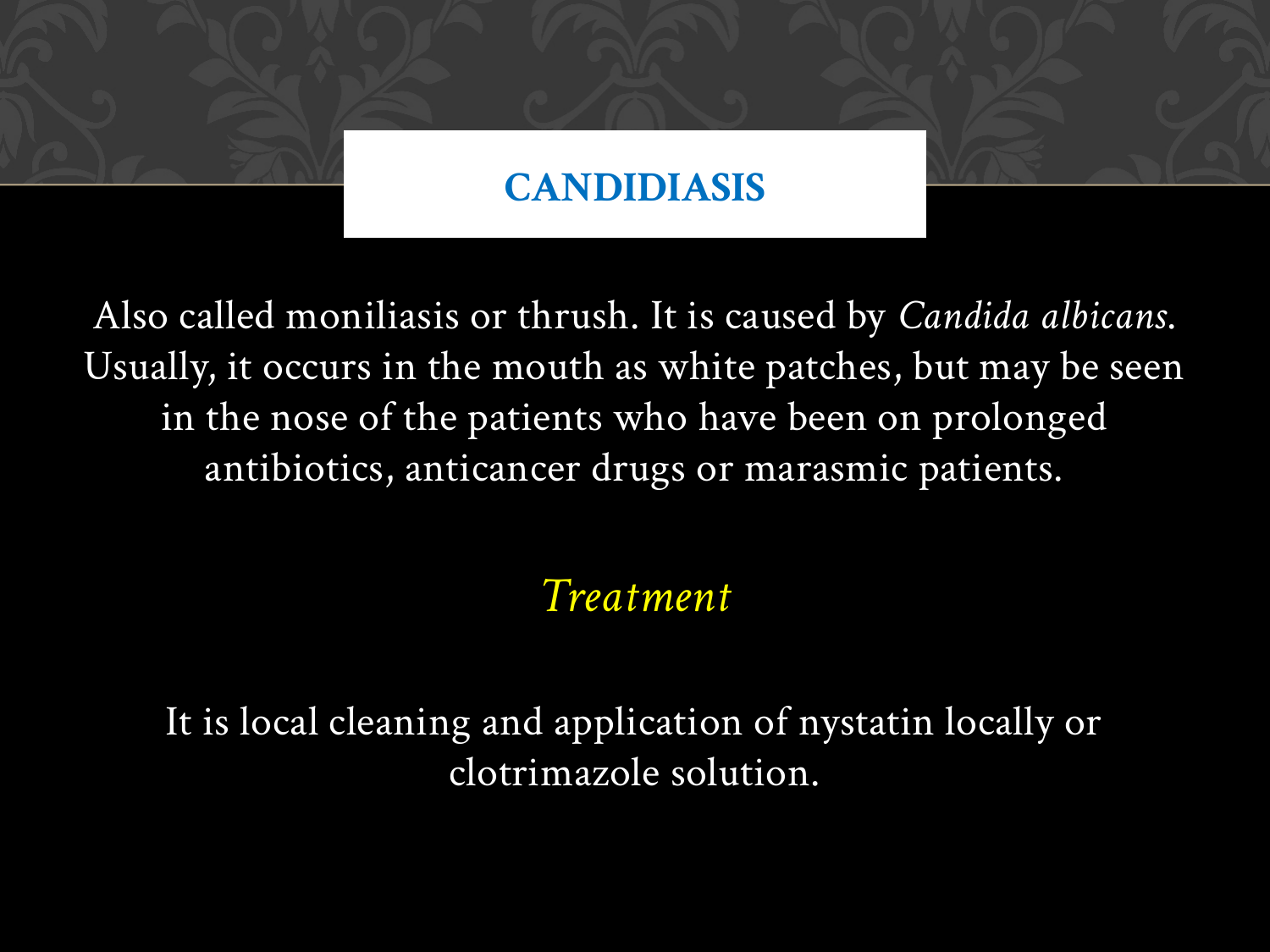

# Candidiasis
Also called moniliasis or thrush. It is caused by Candida albicans. Usually, it occurs in the mouth as white patches, but may be seen in the nose of the patients who have been on prolonged antibiotics, anticancer drugs or marasmic patients.

Treatment

It is local cleaning and application of nystatin locally or clotrimazole solution.